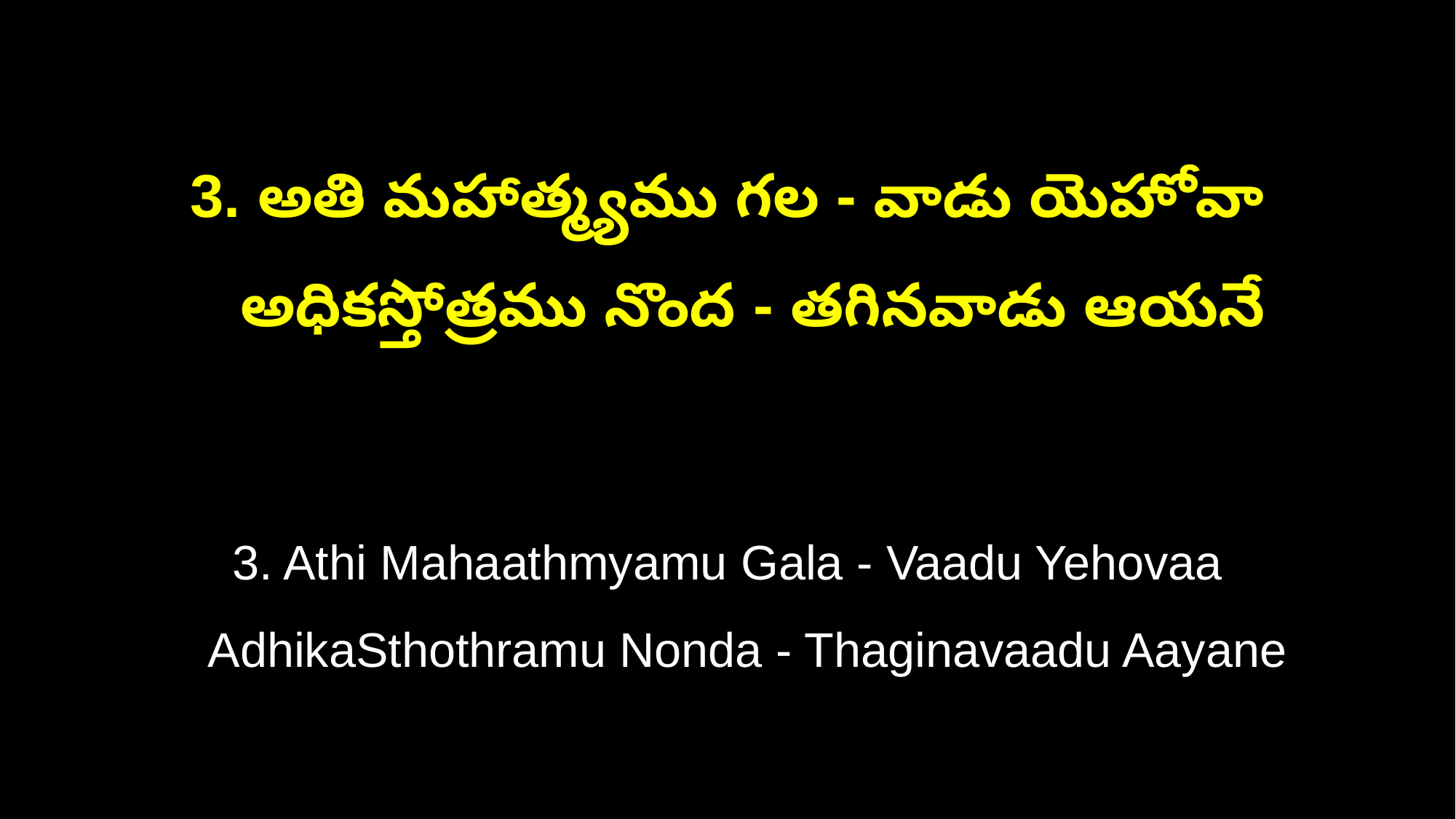

3. అతి మహాత్మ్యము గల - వాడు యెహోవా
   అధికస్తోత్రము నొంద - తగినవాడు ఆయనే
3. Athi Mahaathmyamu Gala - Vaadu Yehovaa
   AdhikaSthothramu Nonda - Thaginavaadu Aayane